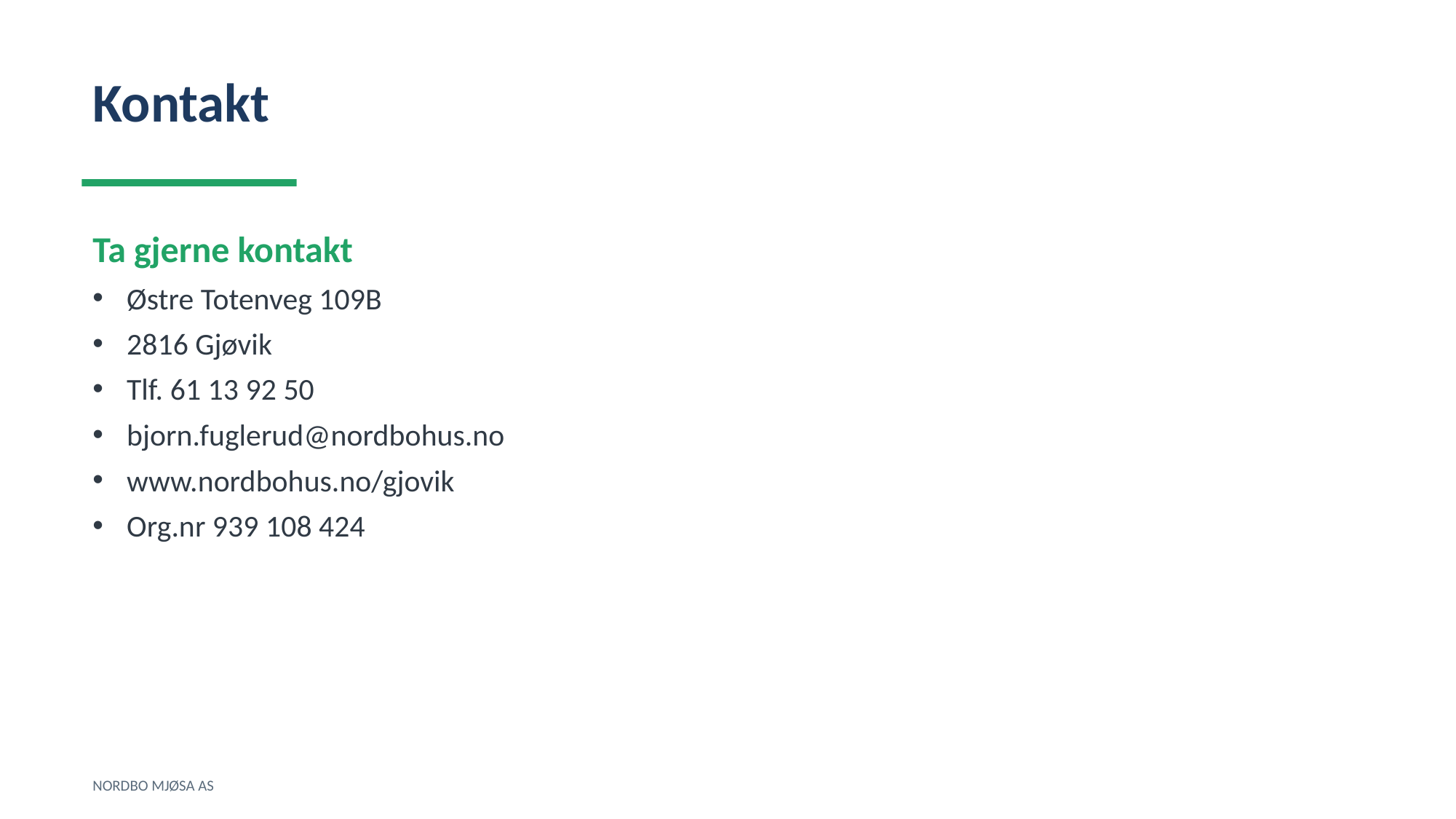

Kontakt

Ta gjerne kontakt
Østre Totenveg 109B
2816 Gjøvik
Tlf. 61 13 92 50
bjorn.fuglerud@nordbohus.no
www.nordbohus.no/gjovik
Org.nr 939 108 424
NORDBO MJØSA AS